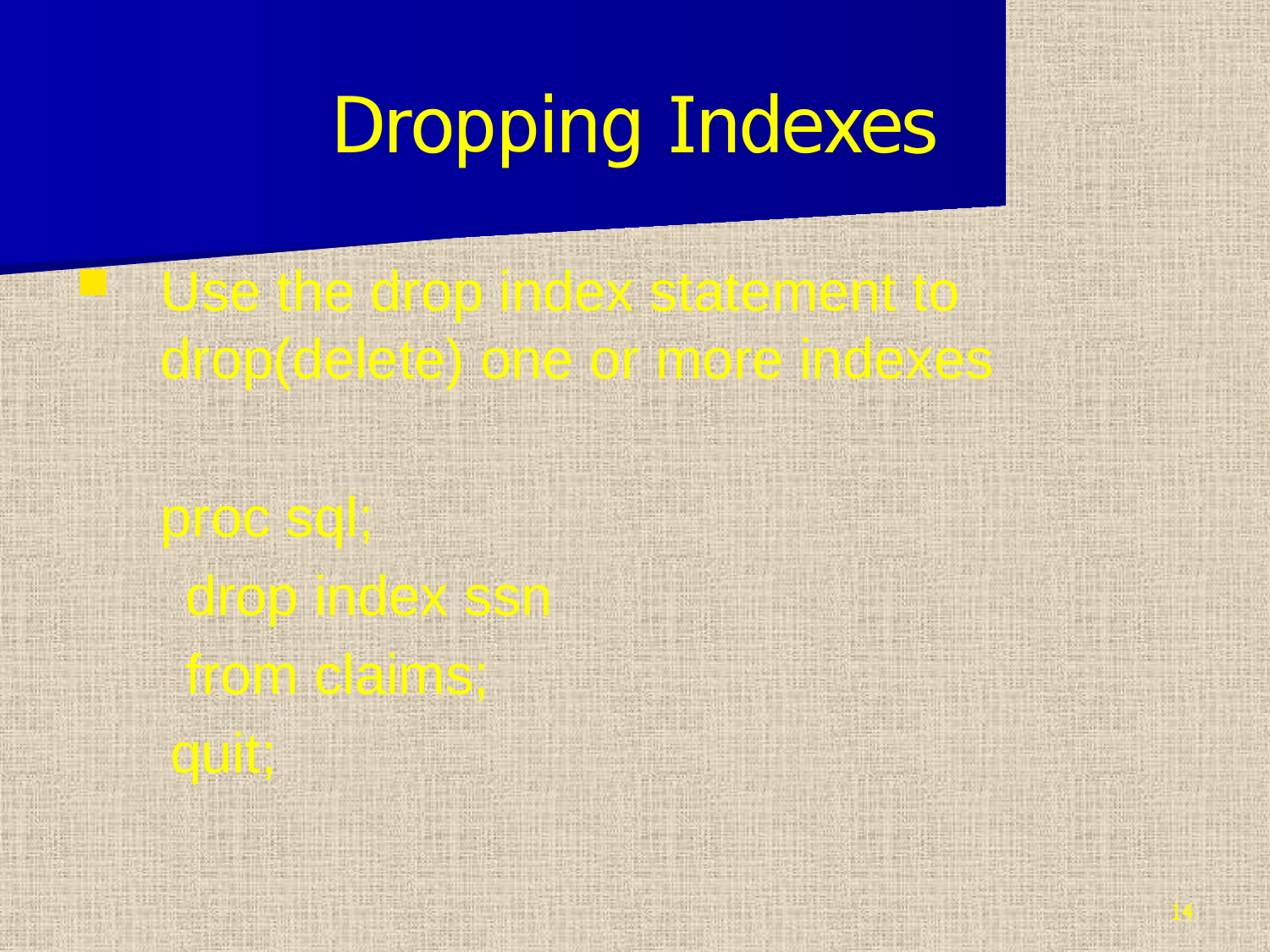

# Dropping Indexes

Use the drop index statement to drop(delete) one or more indexes

	proc sql;
       drop index ssn
       from claims;
      quit;

14